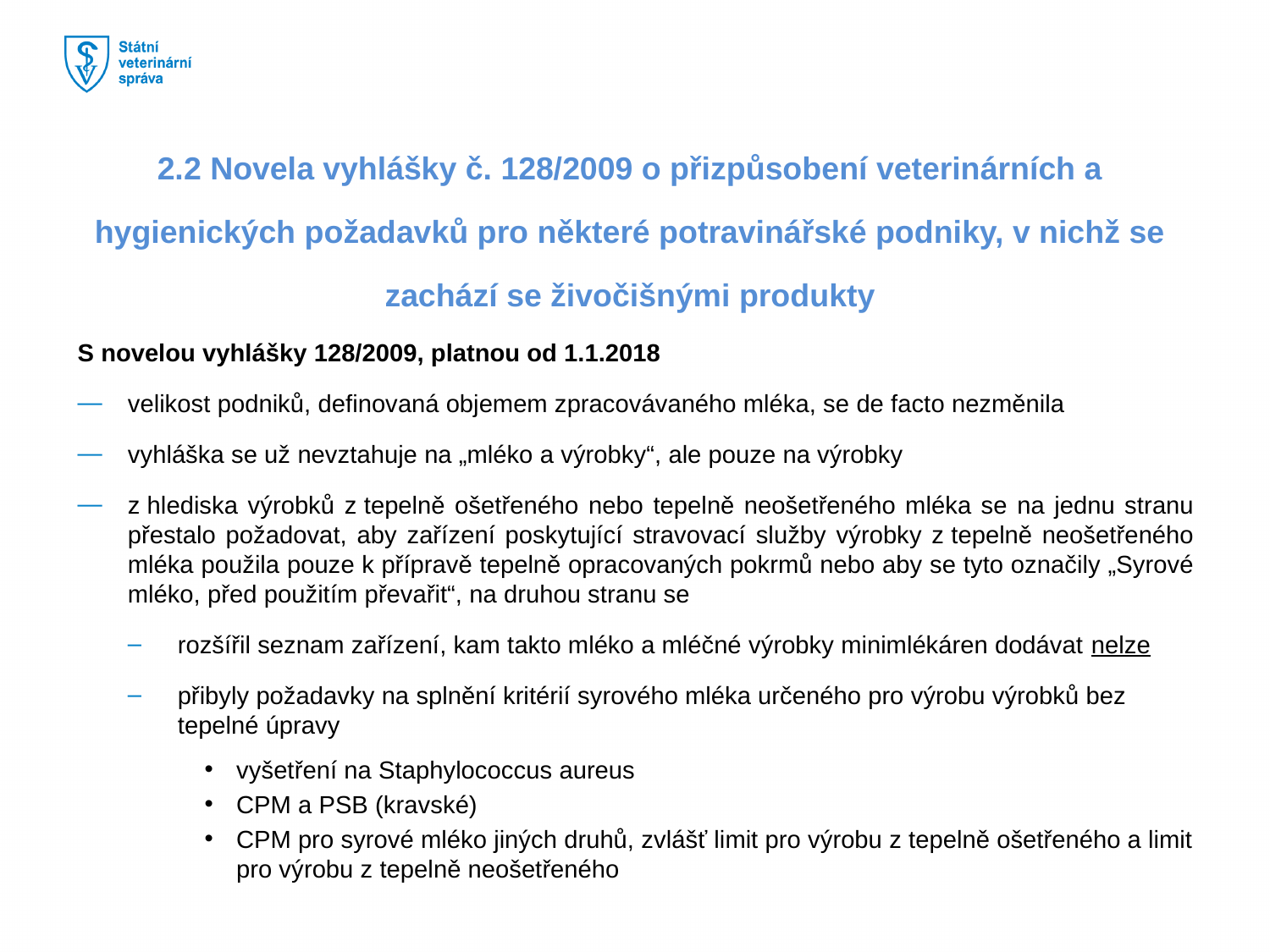

#
2.2 Novela vyhlášky č. 128/2009 o přizpůsobení veterinárních a hygienických požadavků pro některé potravinářské podniky, v nichž se zachází se živočišnými produkty

S novelou vyhlášky 128/2009, platnou od 1.1.2018
velikost podniků, definovaná objemem zpracovávaného mléka, se de facto nezměnila
vyhláška se už nevztahuje na „mléko a výrobky“, ale pouze na výrobky
z hlediska výrobků z tepelně ošetřeného nebo tepelně neošetřeného mléka se na jednu stranu přestalo požadovat, aby zařízení poskytující stravovací služby výrobky z tepelně neošetřeného mléka použila pouze k přípravě tepelně opracovaných pokrmů nebo aby se tyto označily „Syrové mléko, před použitím převařit“, na druhou stranu se
rozšířil seznam zařízení, kam takto mléko a mléčné výrobky minimlékáren dodávat nelze
přibyly požadavky na splnění kritérií syrového mléka určeného pro výrobu výrobků bez tepelné úpravy
vyšetření na Staphylococcus aureus
CPM a PSB (kravské)
CPM pro syrové mléko jiných druhů, zvlášť limit pro výrobu z tepelně ošetřeného a limit pro výrobu z tepelně neošetřeného